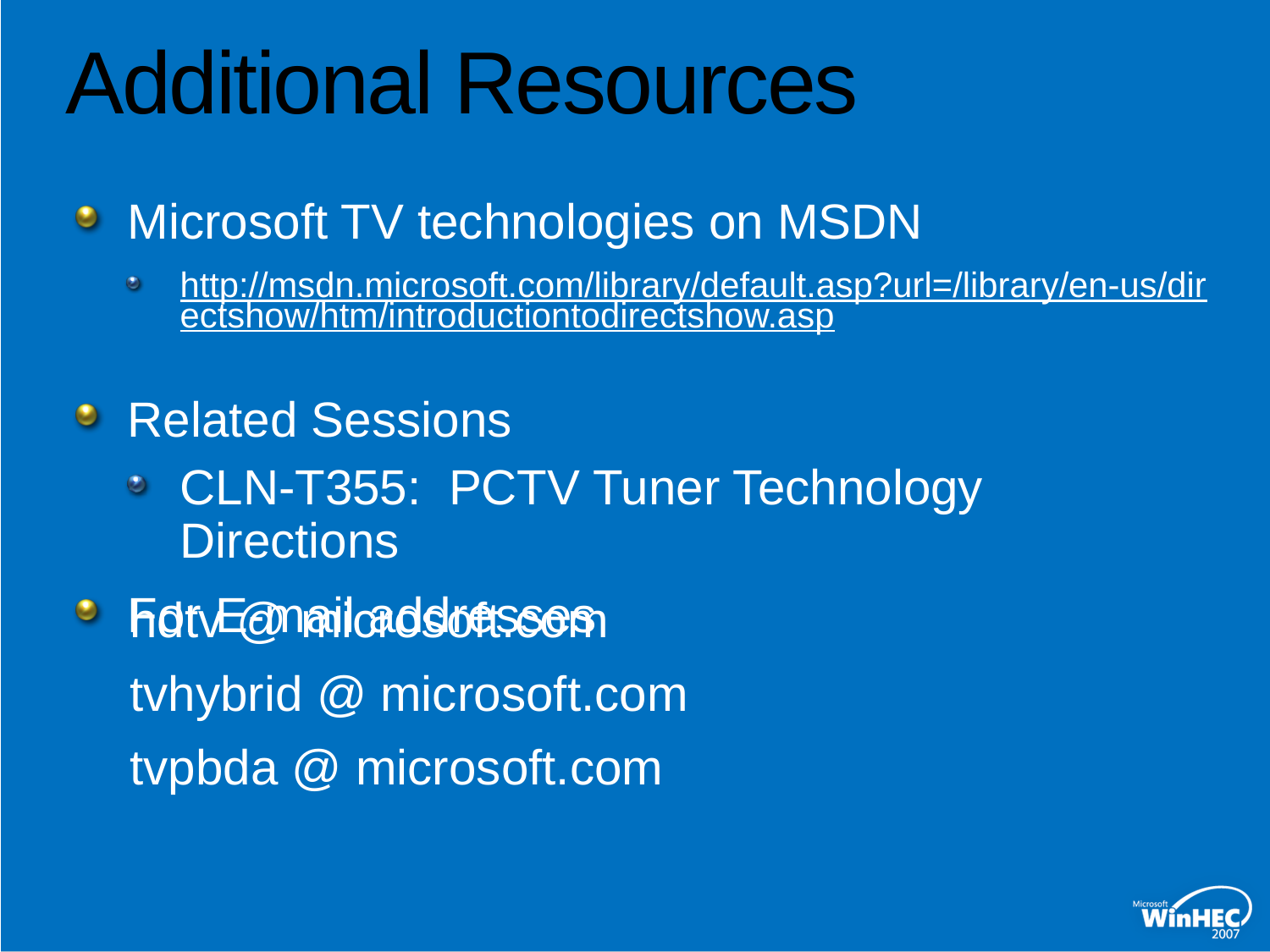

# Additional Resources
Microsoft TV technologies on MSDN
http://msdn.microsoft.com/library/default.asp?url=/library/en-us/directshow/htm/introductiontodirectshow.asp
Related Sessions
CLN-T355:  PCTV Tuner Technology Directions
For E-mail addresses
hdtv @ microsoft.com
tvhybrid @ microsoft.com
tvpbda @ microsoft.com